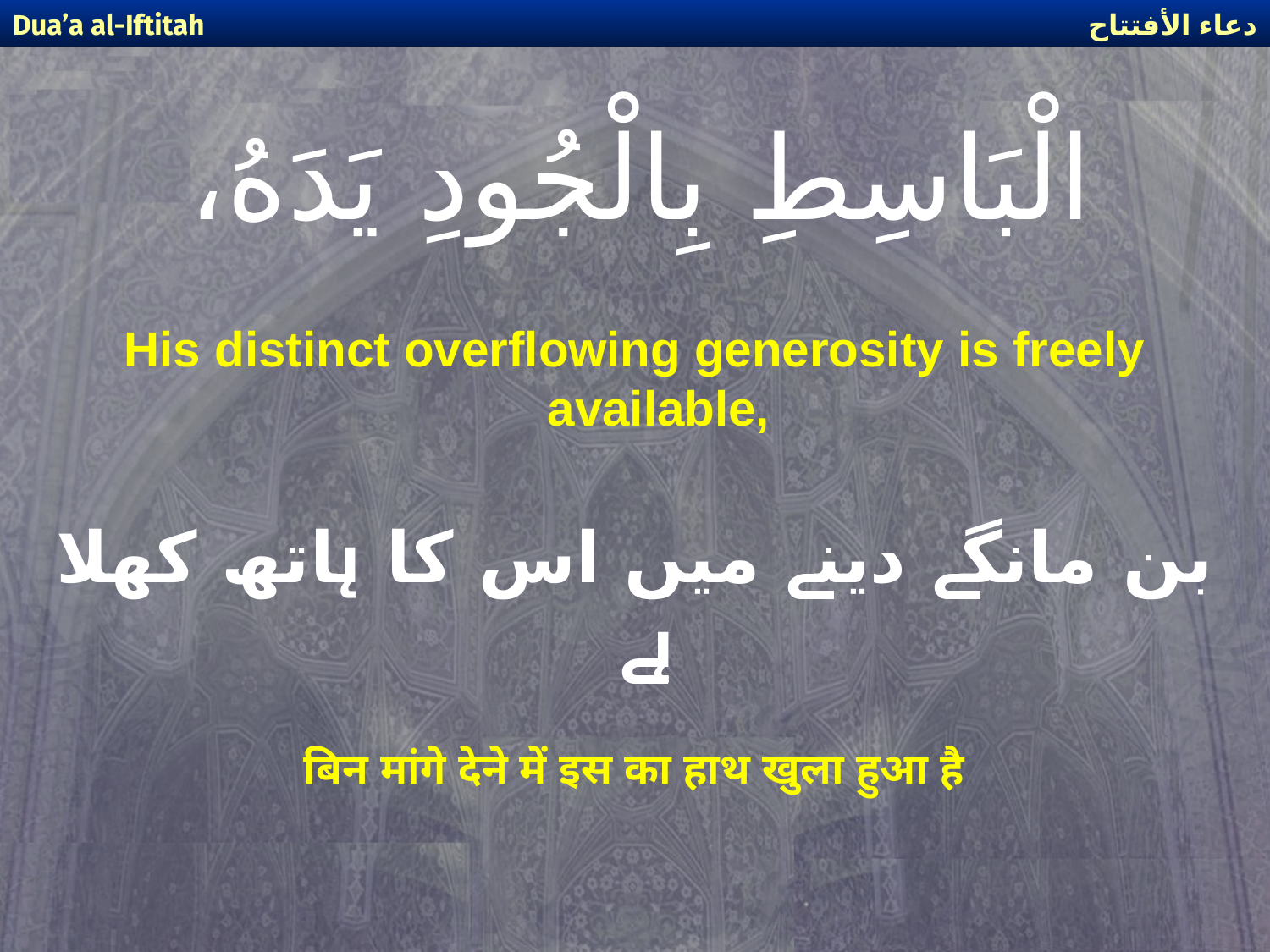

دعاء الأفتتاح
Dua’a al-Iftitah
# الْبَاسِطِ بِالْجُودِ يَدَهُ،
His distinct overflowing generosity is freely available,
بن مانگے دینے میں اس کا ہاتھ کھلا ہے
बिन मांगे देने में इस का हाथ खुला हुआ है